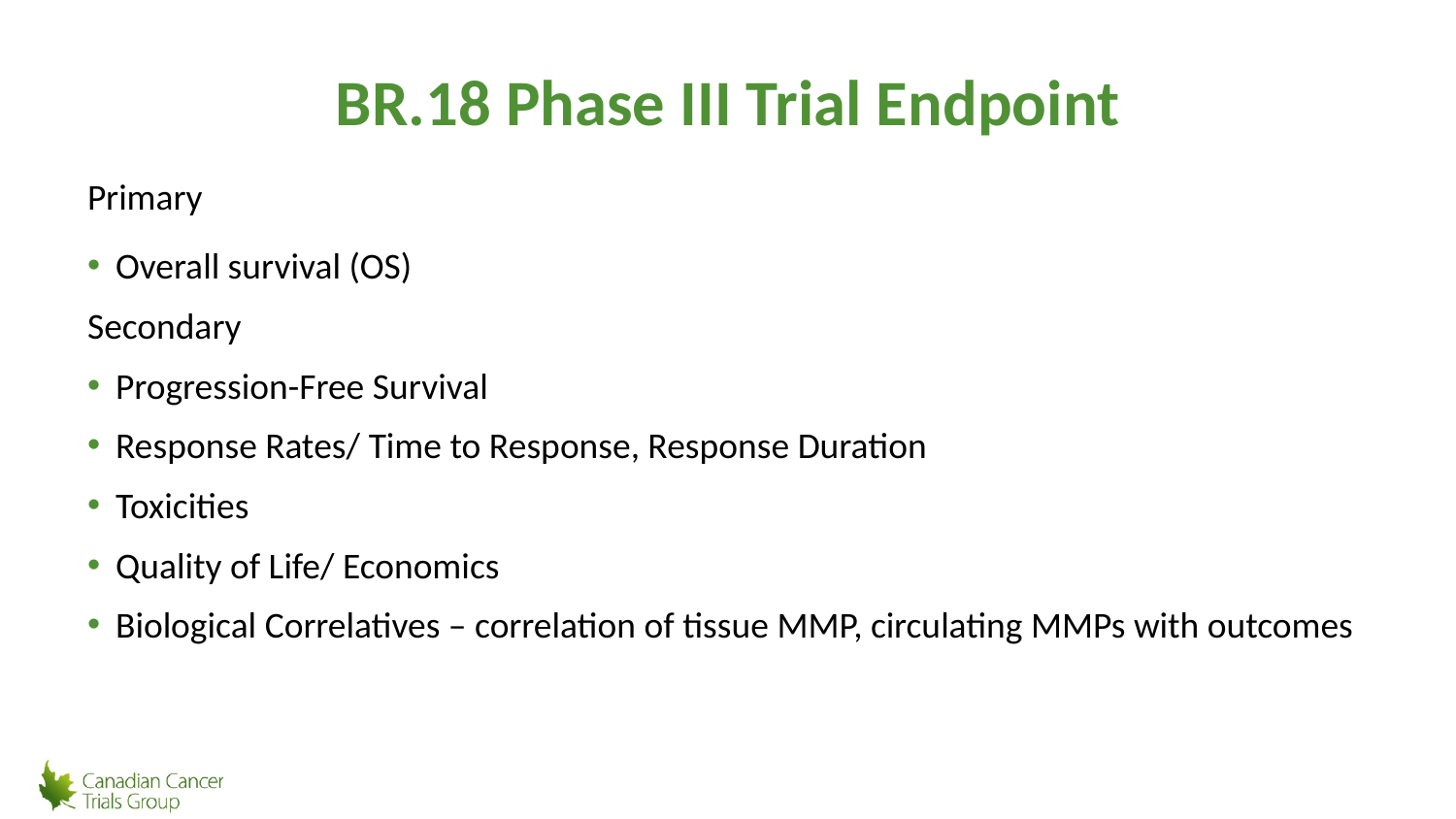

# BR.18 Phase III Trial Endpoint
Primary
Overall survival (OS)
Secondary
Progression-Free Survival
Response Rates/ Time to Response, Response Duration
Toxicities
Quality of Life/ Economics
Biological Correlatives – correlation of tissue MMP, circulating MMPs with outcomes